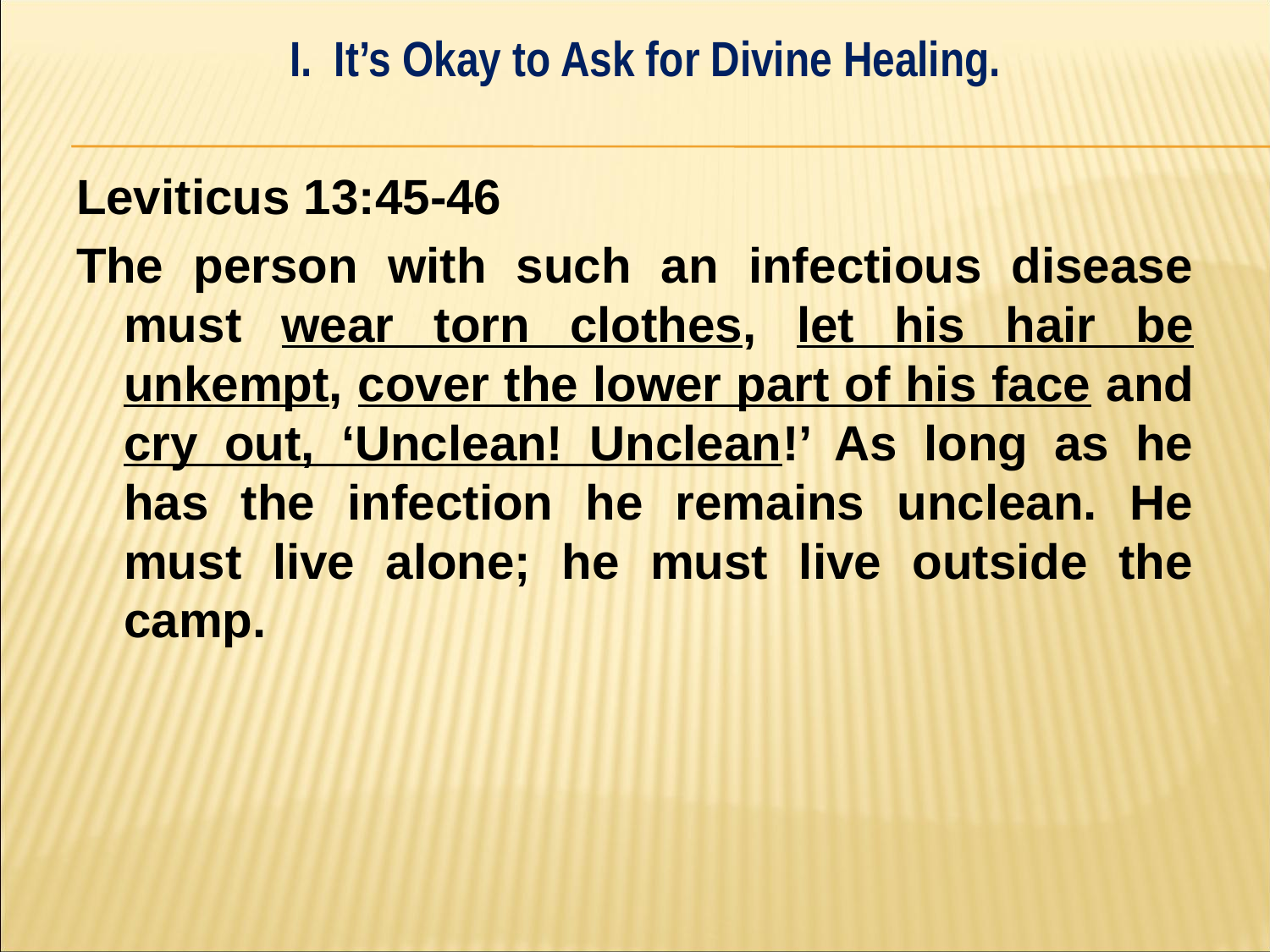

I.  It’s Okay to Ask for Divine Healing.
#
Leviticus 13:45-46
The person with such an infectious disease must wear torn clothes, let his hair be unkempt, cover the lower part of his face and cry out, ‘Unclean! Unclean!’ As long as he has the infection he remains unclean. He must live alone; he must live outside the camp.